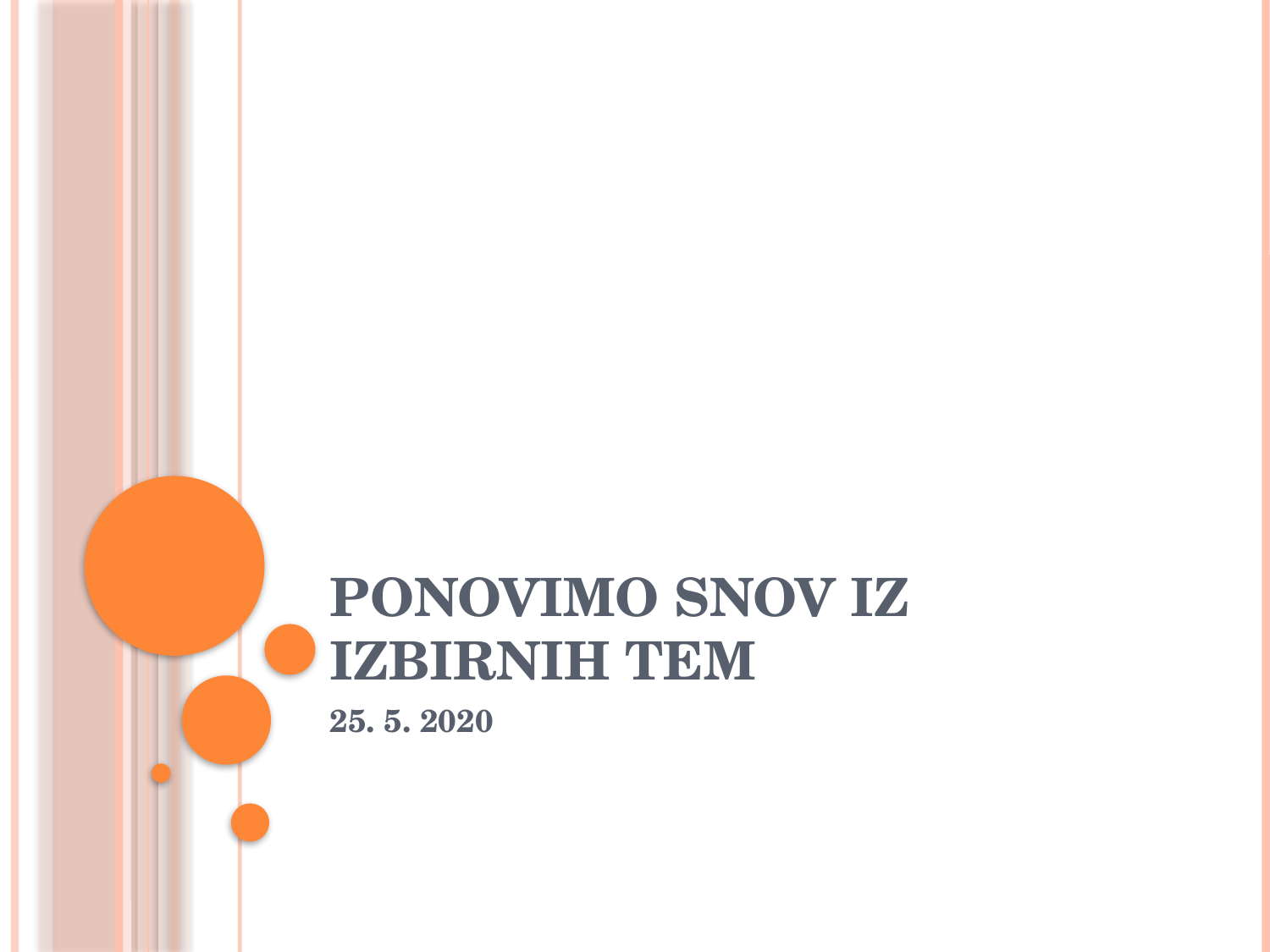

# PONOVIMO SNOV IZ IZBIRNIH TEM
25. 5. 2020